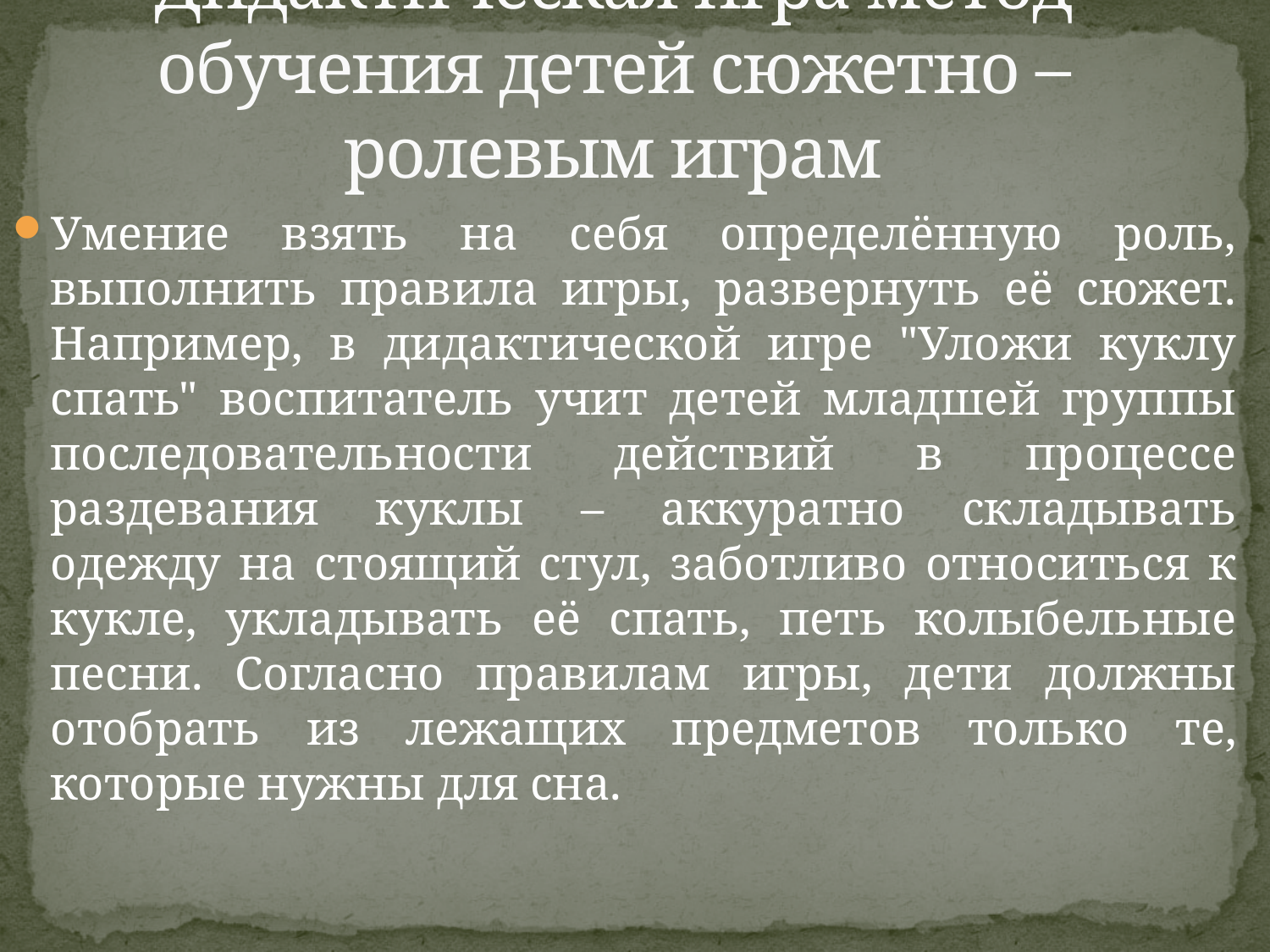

# Дидактическая игра метод обучения детей сюжетно – ролевым играм
Умение взять на себя определённую роль, выполнить правила игры, развернуть её сюжет. Например, в дидактической игре "Уложи куклу спать" воспитатель учит детей младшей группы последовательности действий в процессе раздевания куклы – аккуратно складывать одежду на стоящий стул, заботливо относиться к кукле, укладывать её спать, петь колыбельные песни. Согласно правилам игры, дети должны отобрать из лежащих предметов только те, которые нужны для сна.